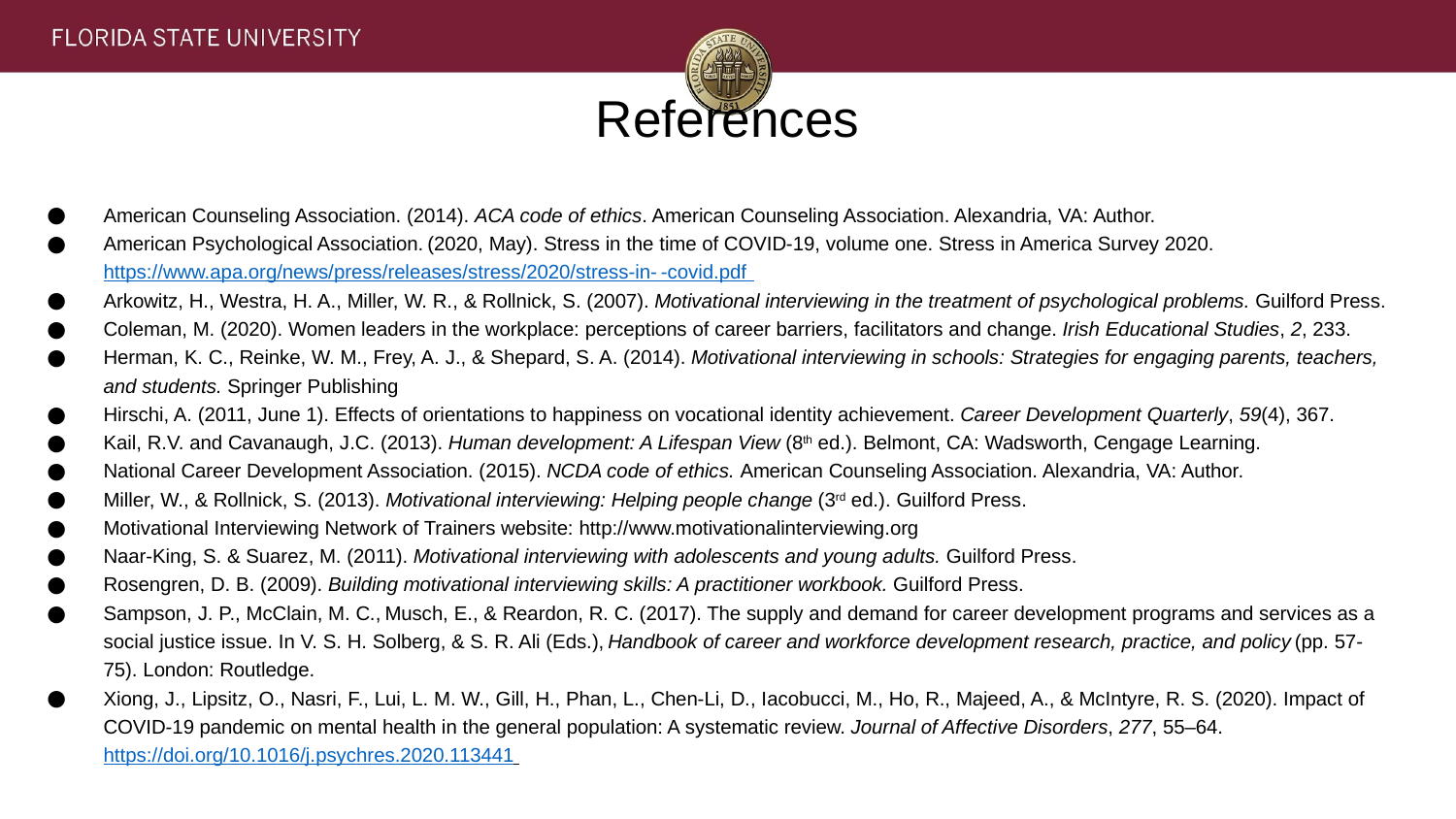

# References
American Counseling Association. (2014). ACA code of ethics. American Counseling Association. Alexandria, VA: Author.
American Psychological Association. (2020, May). Stress in the time of COVID-19, volume one. Stress in America Survey 2020. https://www.apa.org/news/press/releases/stress/2020/stress-in- -covid.pdf
Arkowitz, H., Westra, H. A., Miller, W. R., & Rollnick, S. (2007). Motivational interviewing in the treatment of psychological problems. Guilford Press.
Coleman, M. (2020). Women leaders in the workplace: perceptions of career barriers, facilitators and change. Irish Educational Studies, 2, 233.
Herman, K. C., Reinke, W. M., Frey, A. J., & Shepard, S. A. (2014). Motivational interviewing in schools: Strategies for engaging parents, teachers, and students. Springer Publishing
Hirschi, A. (2011, June 1). Effects of orientations to happiness on vocational identity achievement. Career Development Quarterly, 59(4), 367.
Kail, R.V. and Cavanaugh, J.C. (2013). Human development: A Lifespan View (8th ed.). Belmont, CA: Wadsworth, Cengage Learning.
National Career Development Association. (2015). NCDA code of ethics. American Counseling Association. Alexandria, VA: Author.
Miller, W., & Rollnick, S. (2013). Motivational interviewing: Helping people change (3rd ed.). Guilford Press.
Motivational Interviewing Network of Trainers website: http://www.motivationalinterviewing.org
Naar-King, S. & Suarez, M. (2011). Motivational interviewing with adolescents and young adults. Guilford Press.
Rosengren, D. B. (2009). Building motivational interviewing skills: A practitioner workbook. Guilford Press.
Sampson, J. P., McClain, M. C., Musch, E., & Reardon, R. C. (2017). The supply and demand for career development programs and services as a social justice issue. In V. S. H. Solberg, & S. R. Ali (Eds.), Handbook of career and workforce development research, practice, and policy (pp. 57-75). London: Routledge.
Xiong, J., Lipsitz, O., Nasri, F., Lui, L. M. W., Gill, H., Phan, L., Chen-Li, D., Iacobucci, M., Ho, R., Majeed, A., & McIntyre, R. S. (2020). Impact of COVID-19 pandemic on mental health in the general population: A systematic review. Journal of Affective Disorders, 277, 55–64. https://doi.org/10.1016/j.psychres.2020.113441